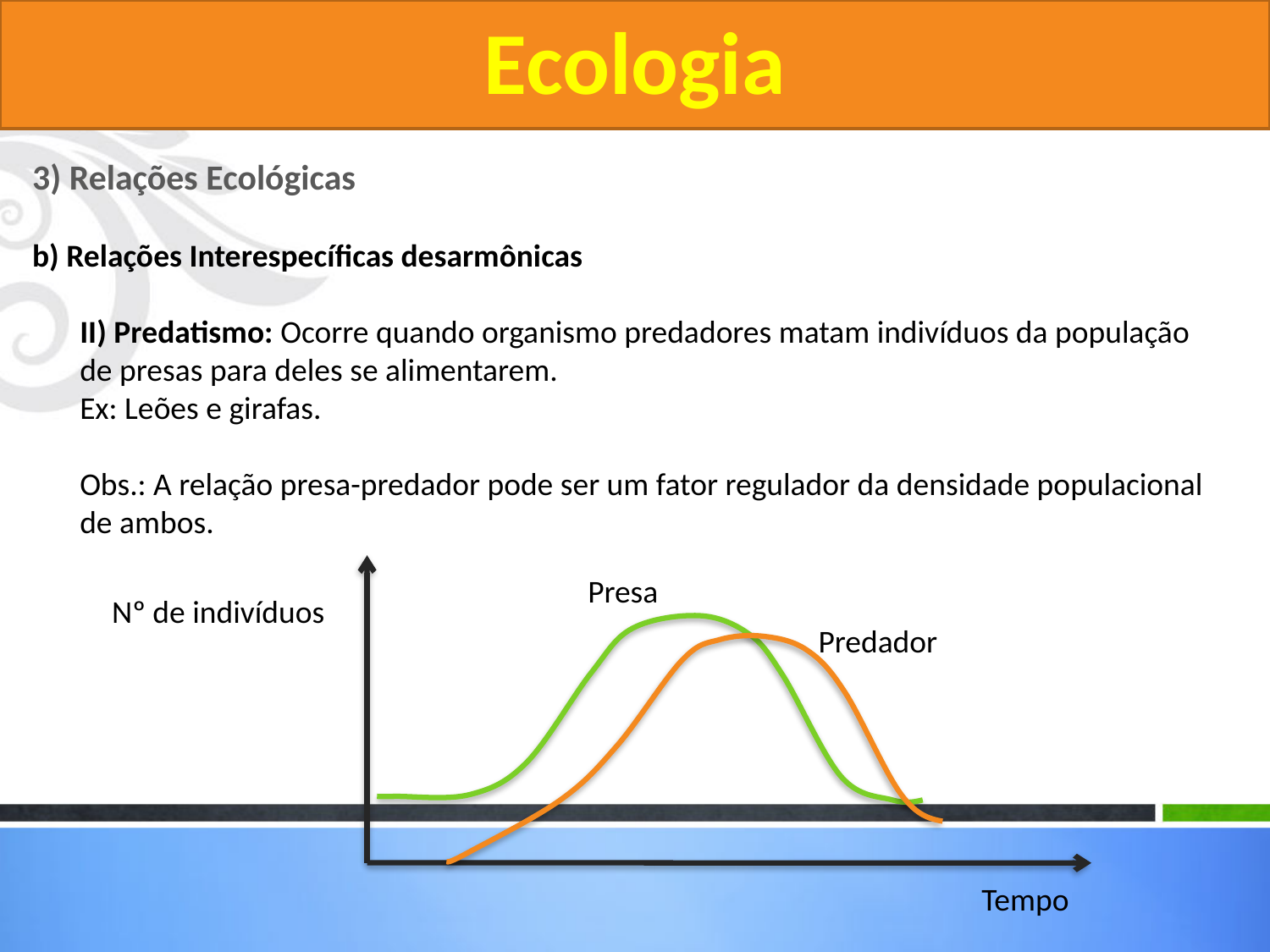

Ecologia

3) Relações Ecológicas

b) Relações Interespecíficas desarmônicas

	II) Predatismo: Ocorre quando organismo predadores matam indivíduos da população de presas para deles se alimentarem.
	Ex: Leões e girafas.

	Obs.: A relação presa-predador pode ser um fator regulador da densidade populacional de ambos.

#
Presa
Nº de indivíduos

Predador

Tempo